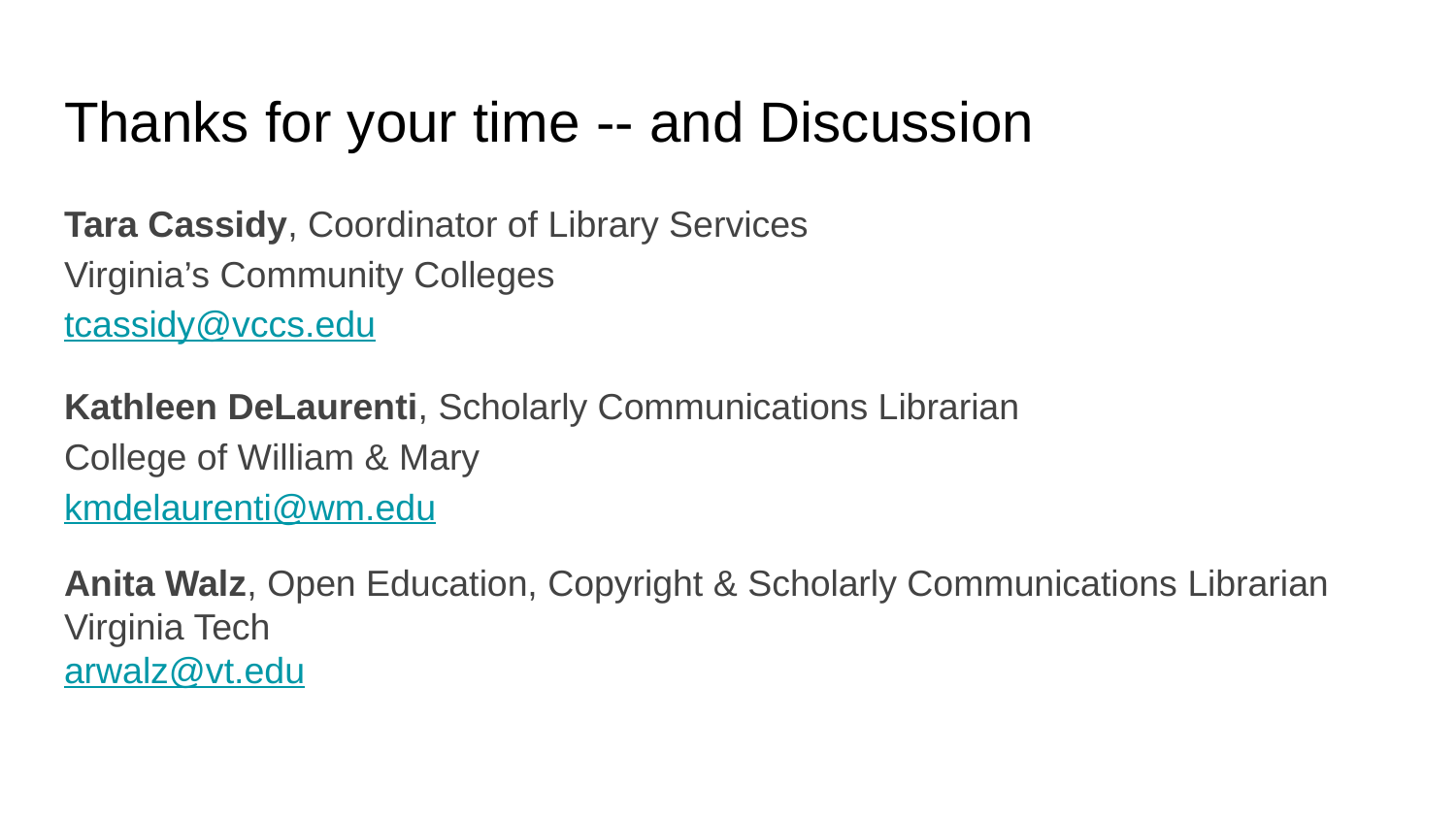

# Thanks for your time -- and Discussion
Tara Cassidy, Coordinator of Library Services                                             Virginia’s Community Colleges
tcassidy@vccs.edu
Kathleen DeLaurenti, Scholarly Communications Librarian                               College of William & Mary
kmdelaurenti@wm.edu
Anita Walz, Open Education, Copyright & Scholarly Communications Librarian Virginia Tech
arwalz@vt.edu